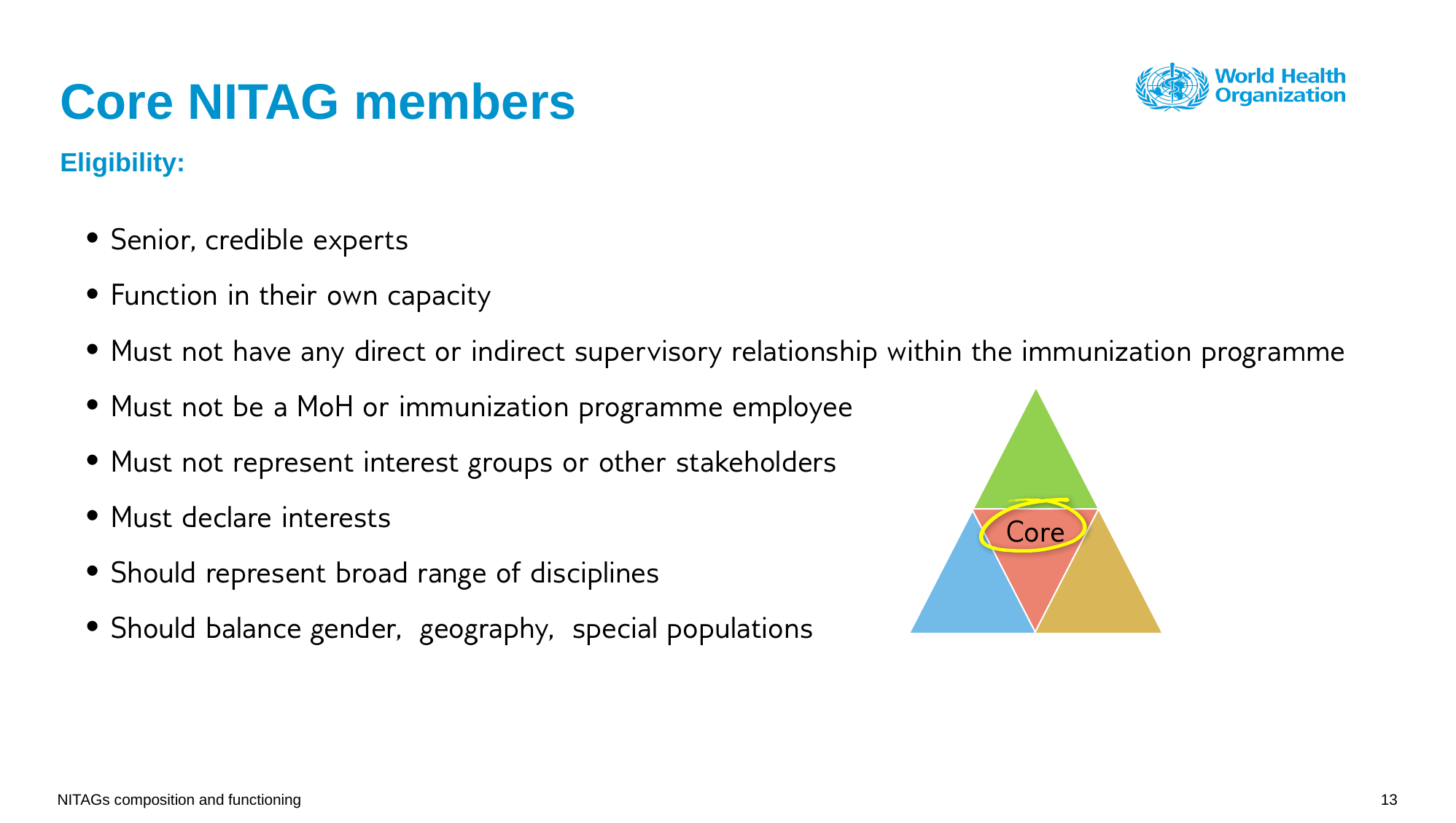

# Core NITAG members
Eligibility:
Senior, credible experts
Function in their own capacity
Must not have any direct or indirect supervisory relationship within the immunization programme
Must not be a MoH or immunization programme employee
Must not represent interest groups or other stakeholders
Must declare interests
Should represent broad range of disciplines
Should balance gender,  geography,  special populations

Core

NITAGs composition and functioning
13